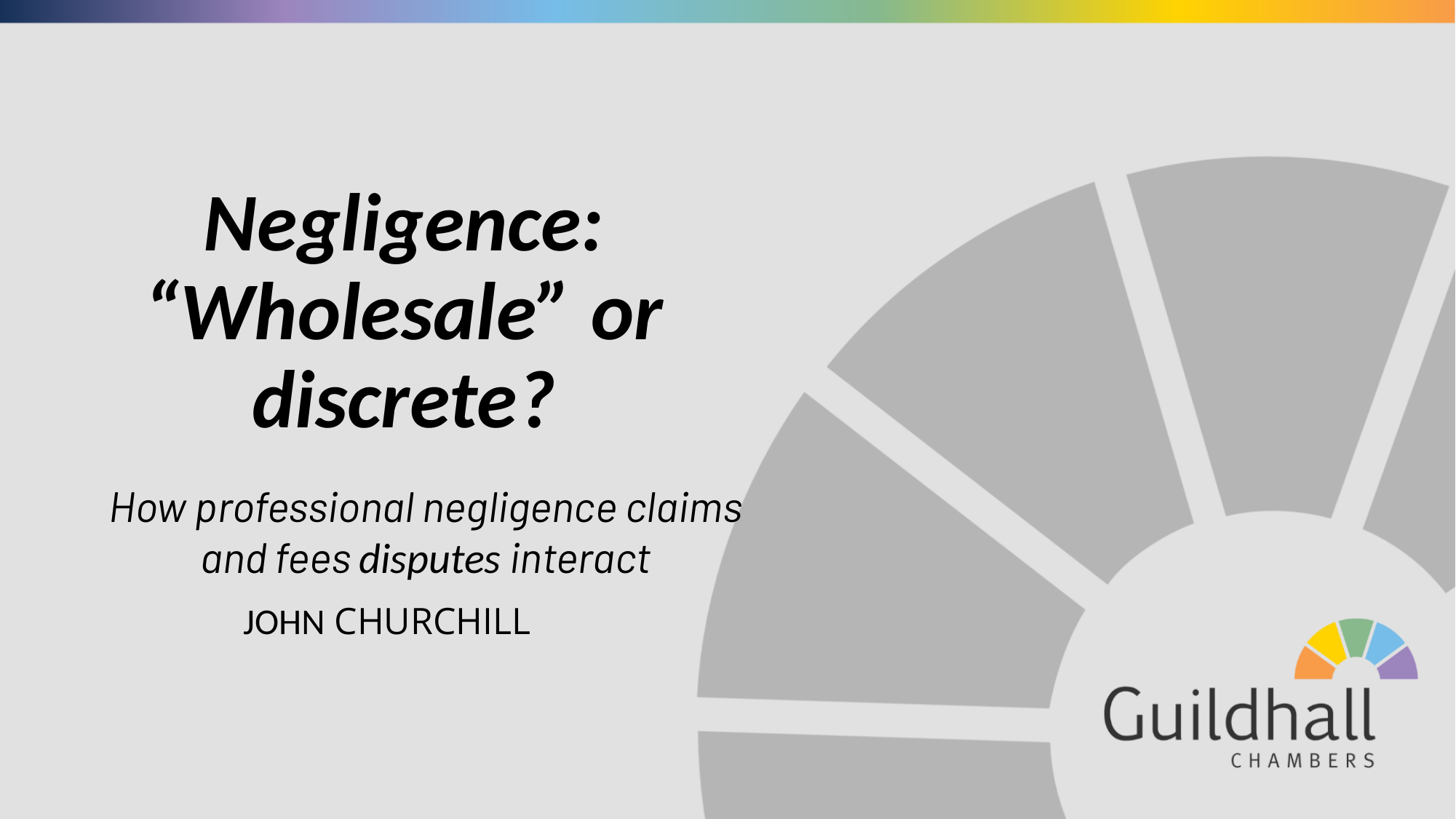

# Negligence: “Wholesale” or discrete?
How professional negligence claims and fees disputes interact
JOHN CHURCHILL